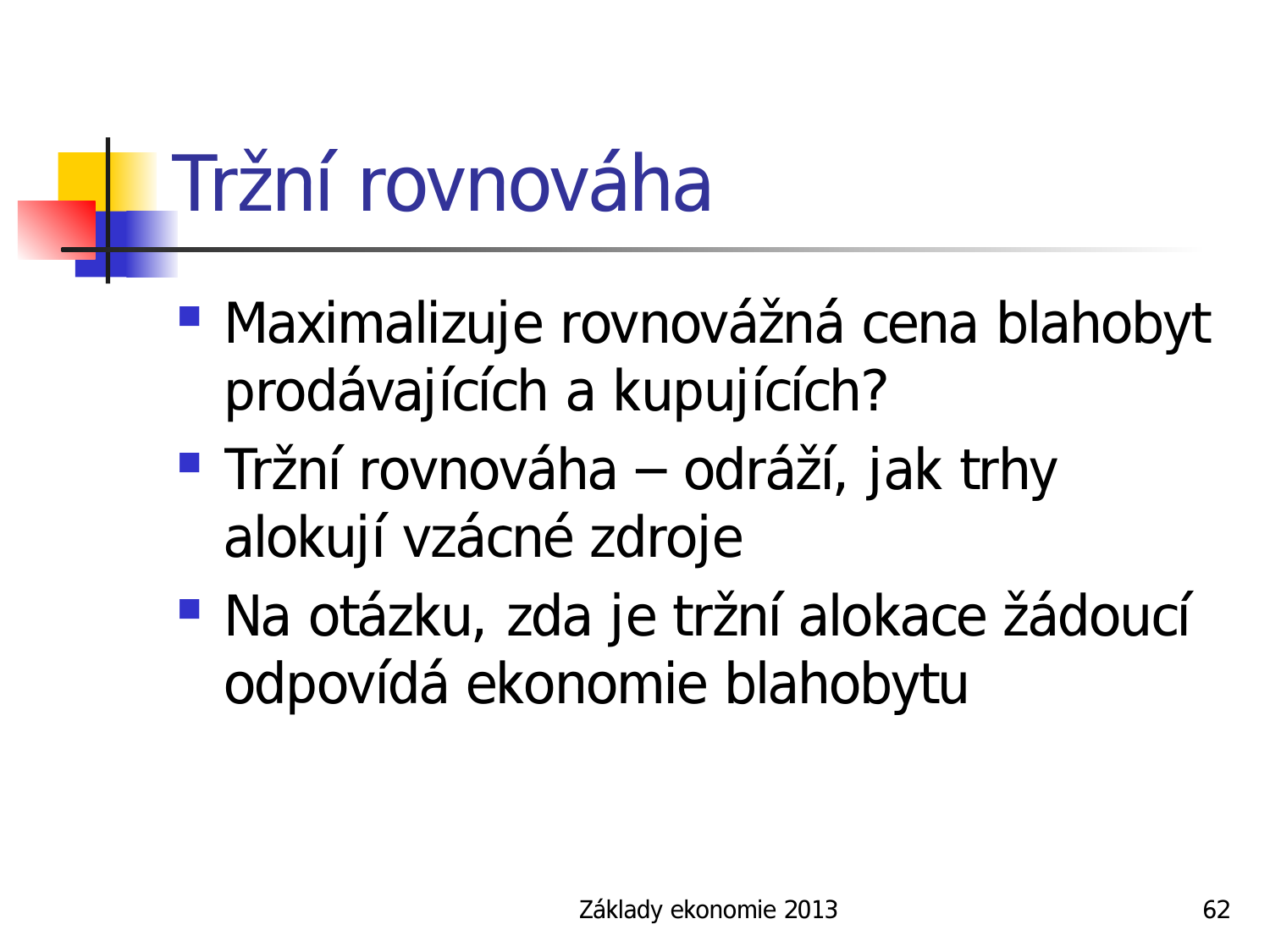

# Tržní rovnováha
Maximalizuje rovnovážná cena blahobyt prodávajících a kupujících?
Tržní rovnováha – odráží, jak trhy alokují vzácné zdroje
Na otázku, zda je tržní alokace žádoucí odpovídá ekonomie blahobytu
Základy ekonomie 2013
62